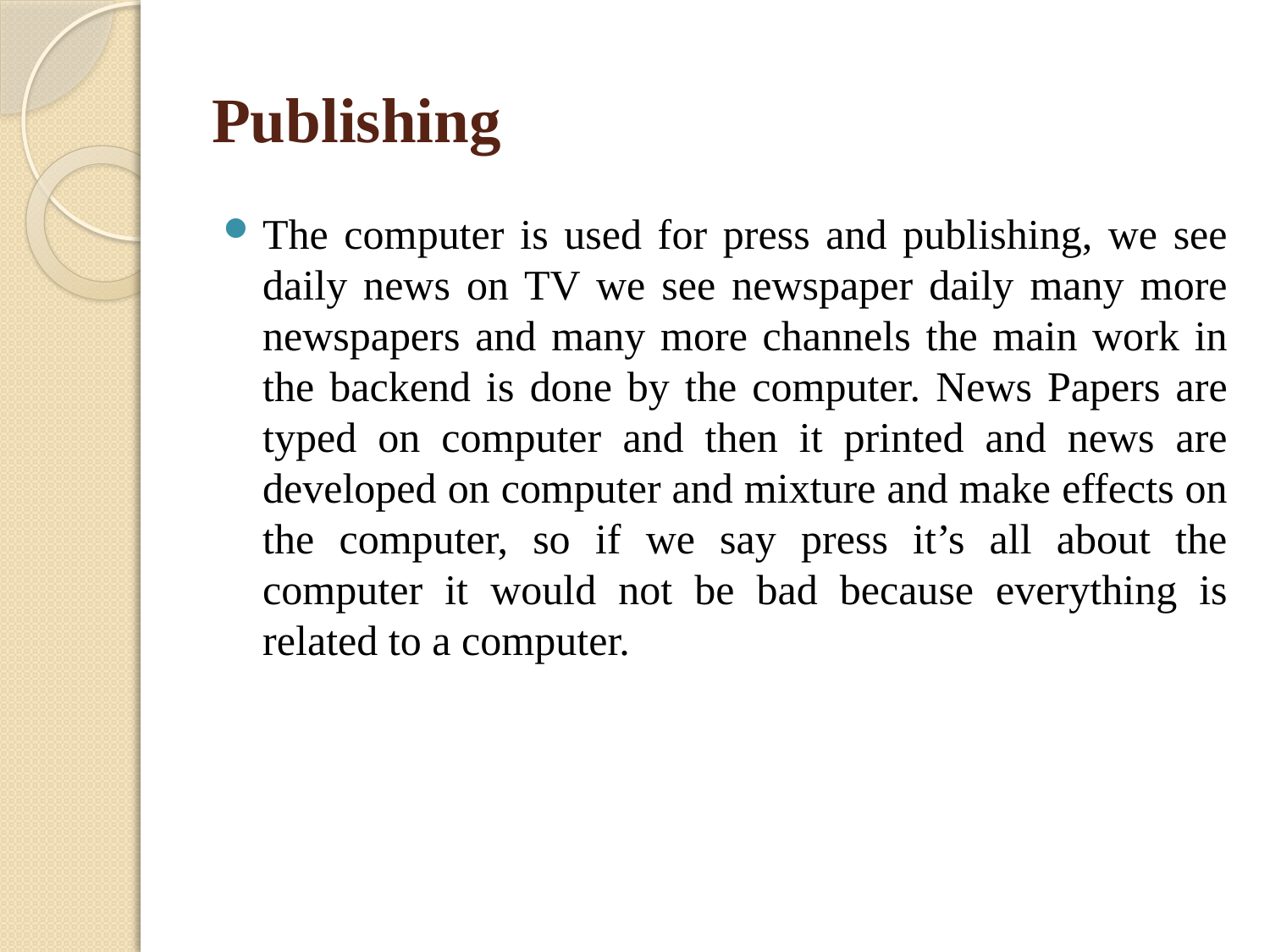

# Publishing
The computer is used for press and publishing, we see daily news on TV we see newspaper daily many more newspapers and many more channels the main work in the backend is done by the computer. News Papers are typed on computer and then it printed and news are developed on computer and mixture and make effects on the computer, so if we say press it’s all about the computer it would not be bad because everything is related to a computer.